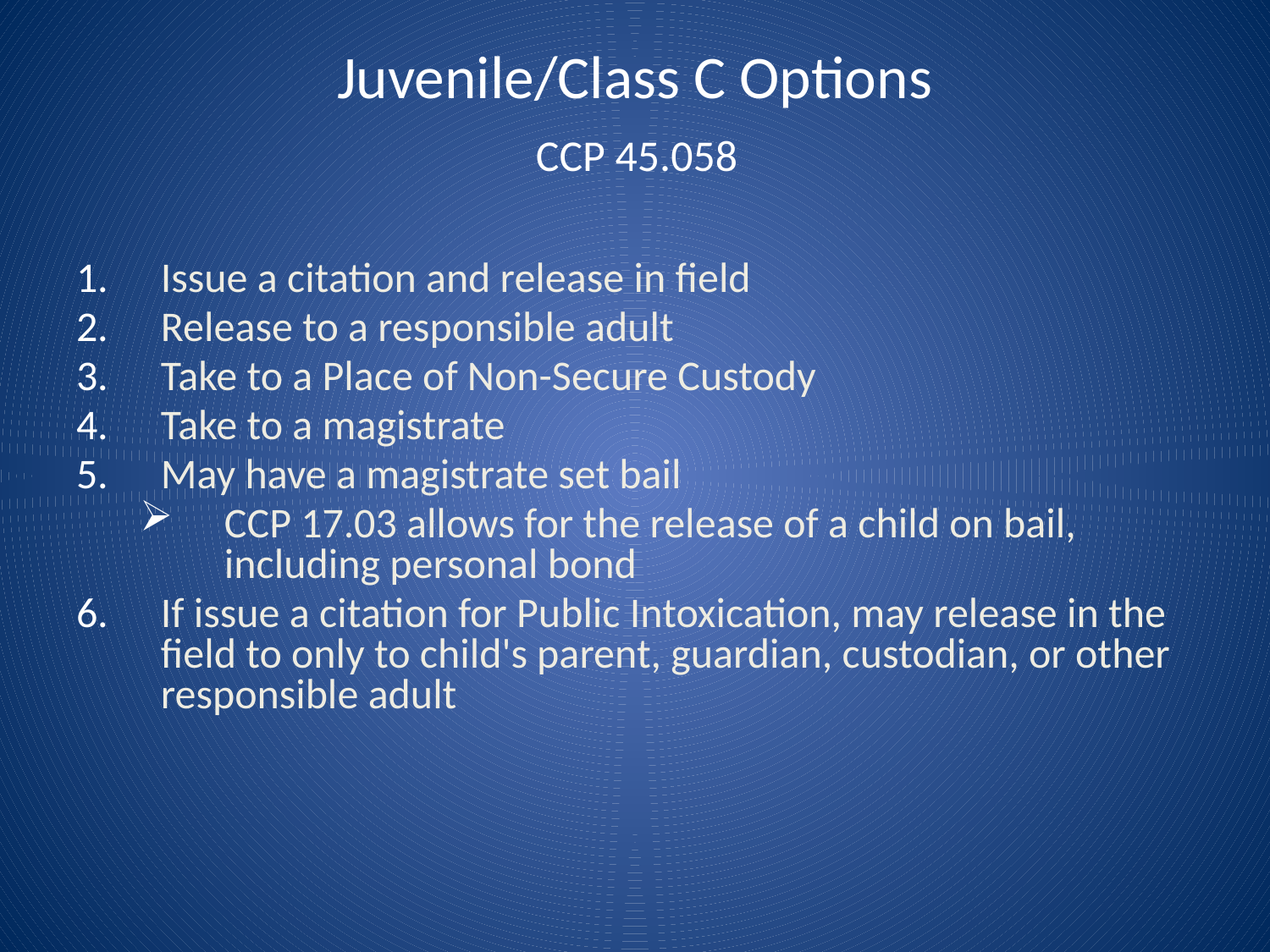

Juvenile/Class C Options
 CCP 45.058
Issue a citation and release in field
Release to a responsible adult
Take to a Place of Non-Secure Custody
Take to a magistrate
May have a magistrate set bail
CCP 17.03 allows for the release of a child on bail, including personal bond
If issue a citation for Public Intoxication, may release in the field to only to child's parent, guardian, custodian, or other responsible adult